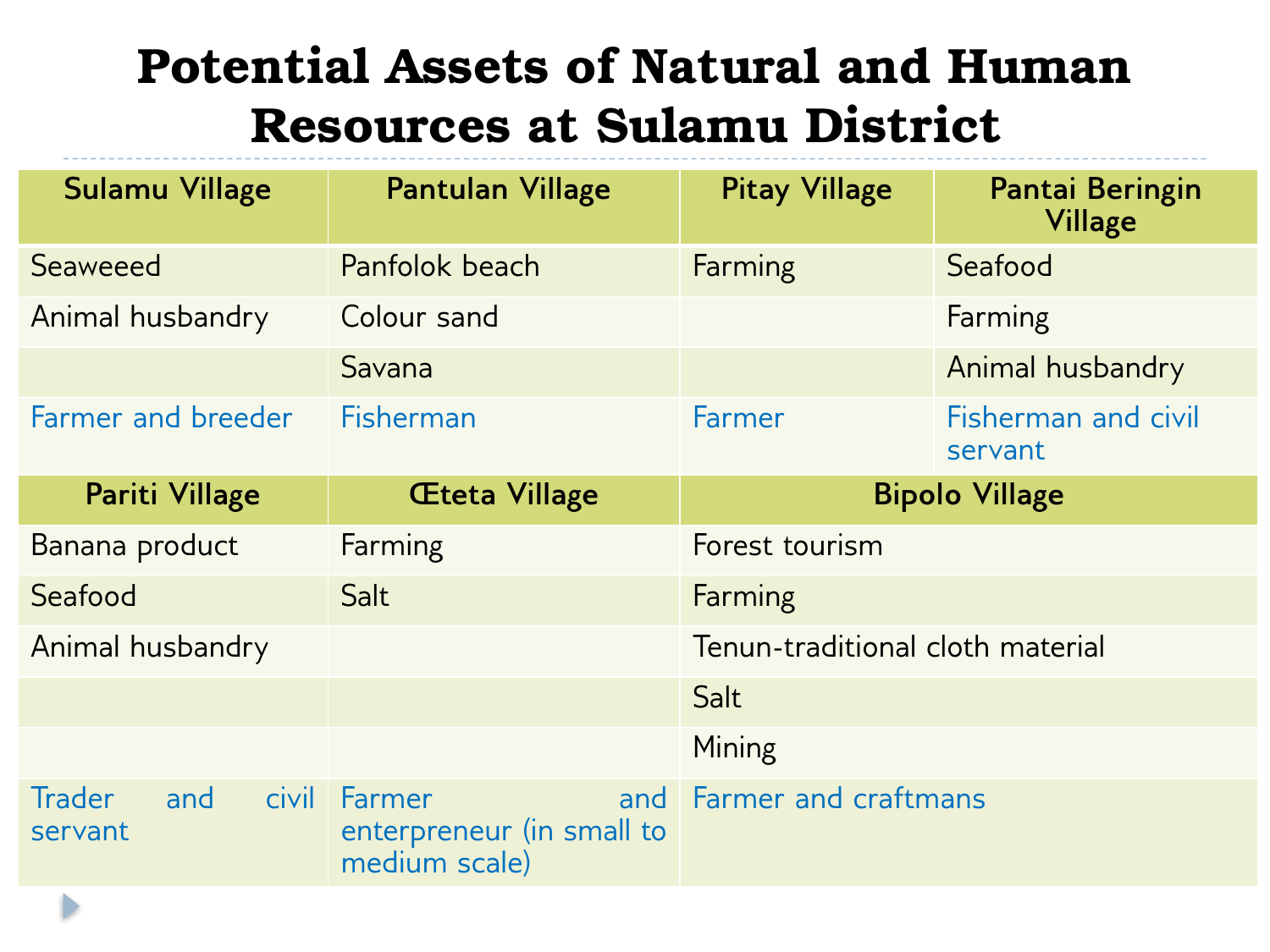

# Potential Assets of Natural and Human Resources at Sulamu District
| Sulamu Village | Pantulan Village | Pitay Village | Pantai Beringin Village |
| --- | --- | --- | --- |
| Seaweeed | Panfolok beach | Farming | Seafood |
| Animal husbandry | Colour sand |  | Farming |
|  | Savana |  | Animal husbandry |
| Farmer and breeder | Fisherman | Farmer | Fisherman and civil servant |
| Pariti Village | Oeteta Village | Bipolo Village |  |
| Banana product | Farming | Forest tourism |  |
| Seafood | Salt | Farming |  |
| Animal husbandry |  | Tenun-traditional cloth material |  |
|  |  | Salt |  |
|  |  | Mining |  |
| Trader and civil servant | Farmer and enterpreneur (in small to medium scale) | Farmer and craftmans |  |